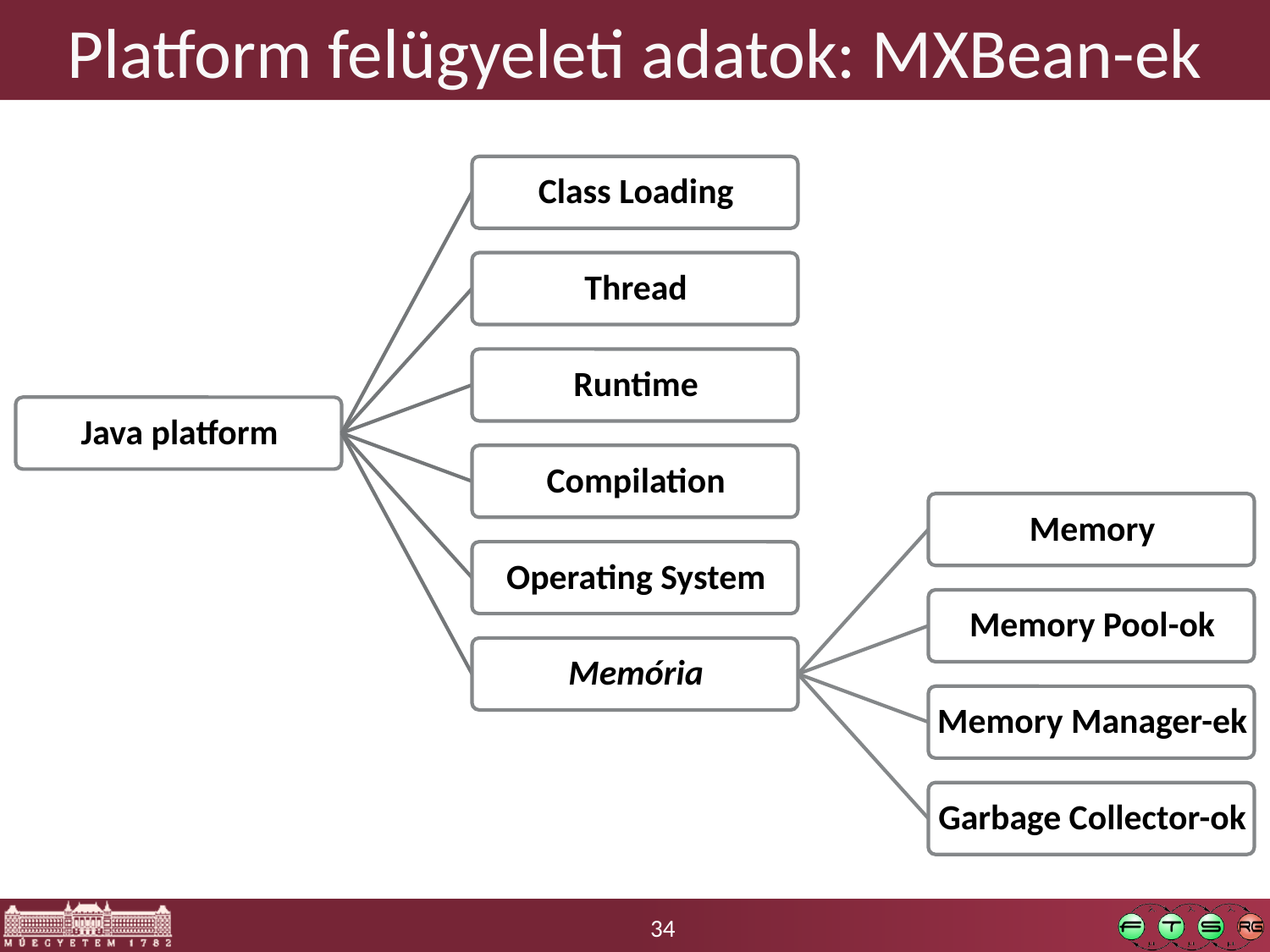

# Platform felügyeleti adatok: MXBean-ek
Java platform

Class Loading

Thread

Runtime

Compilation

Operating System

Memória

Memory

Memory Pool-ok

Memory Manager-ek

Garbage Collector-ok